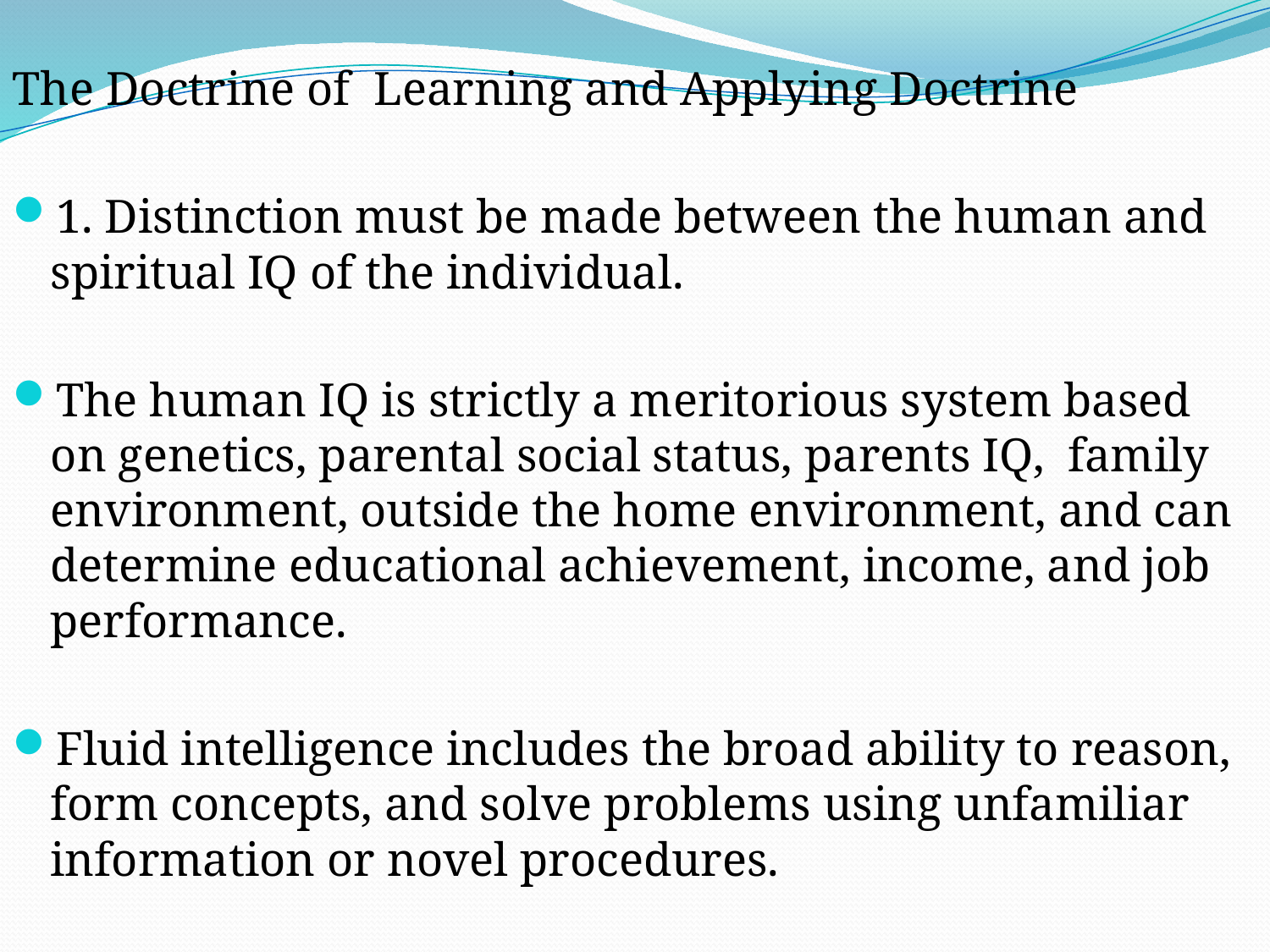

The Doctrine of  Learning and Applying Doctrine

1. Distinction must be made between the human and spiritual IQ of the individual.

The human IQ is strictly a meritorious system based on genetics, parental social status, parents IQ,  family environment, outside the home environment, and can determine educational achievement, income, and job performance.

Fluid intelligence includes the broad ability to reason, form concepts, and solve problems using unfamiliar information or novel procedures.